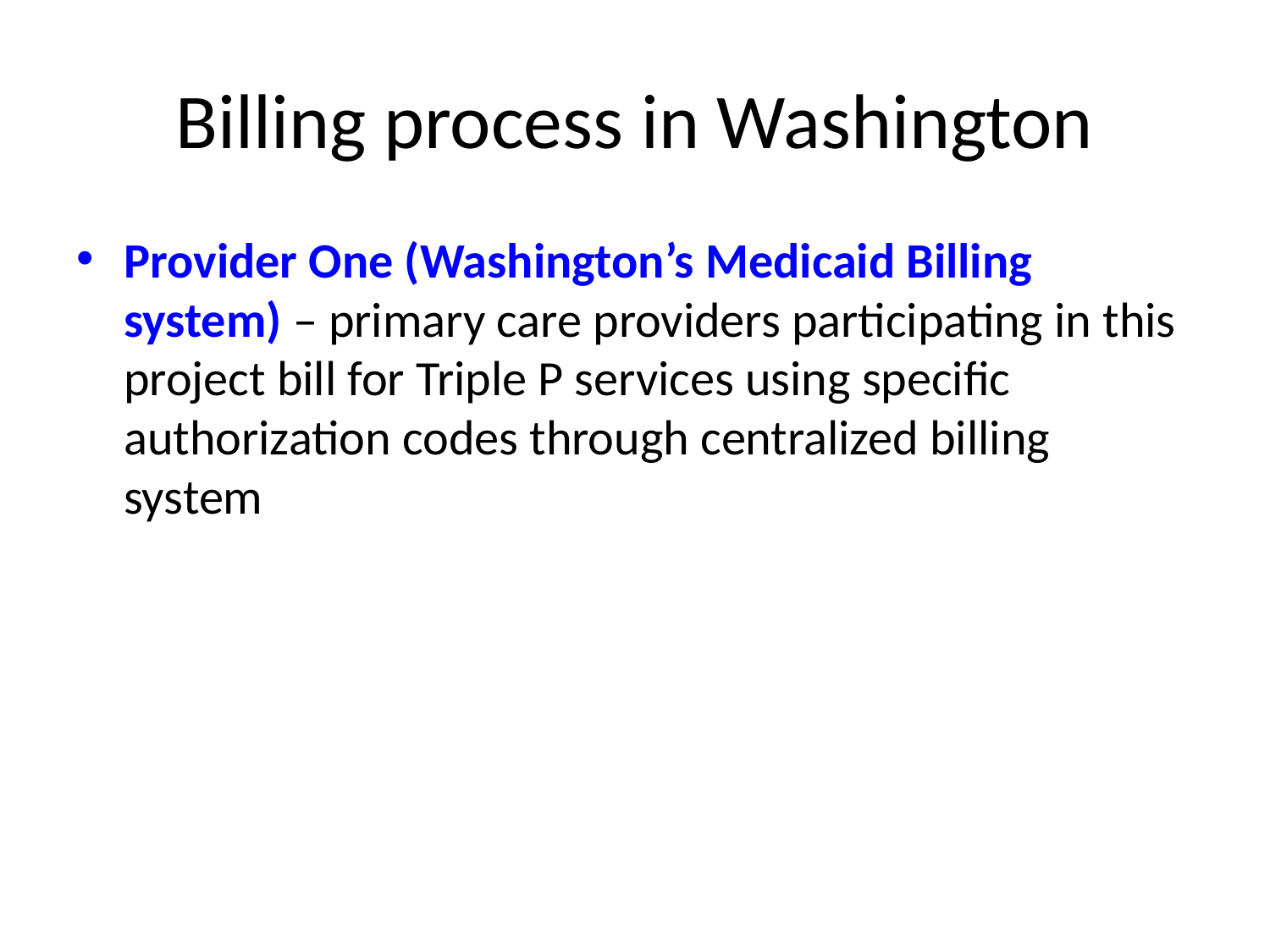

# Billing process in Washington
Provider One (Washington’s Medicaid Billing system) – primary care providers participating in this project bill for Triple P services using specific authorization codes through centralized billing system